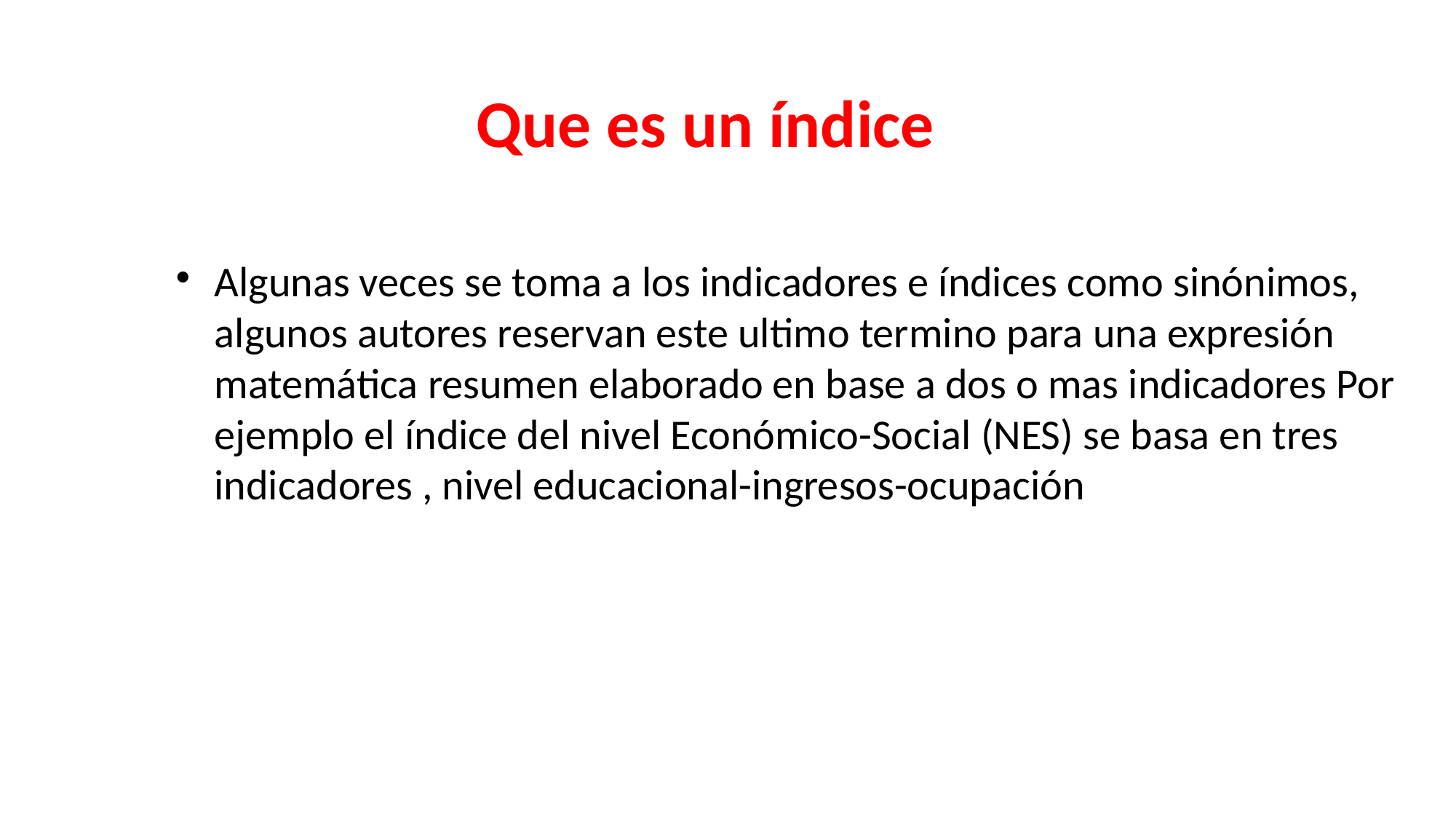

Que es un índice
Algunas veces se toma a los indicadores e índices como sinónimos, algunos autores reservan este ultimo termino para una expresión matemática resumen elaborado en base a dos o mas indicadores Por ejemplo el índice del nivel Económico-Social (NES) se basa en tres indicadores , nivel educacional-ingresos-ocupación